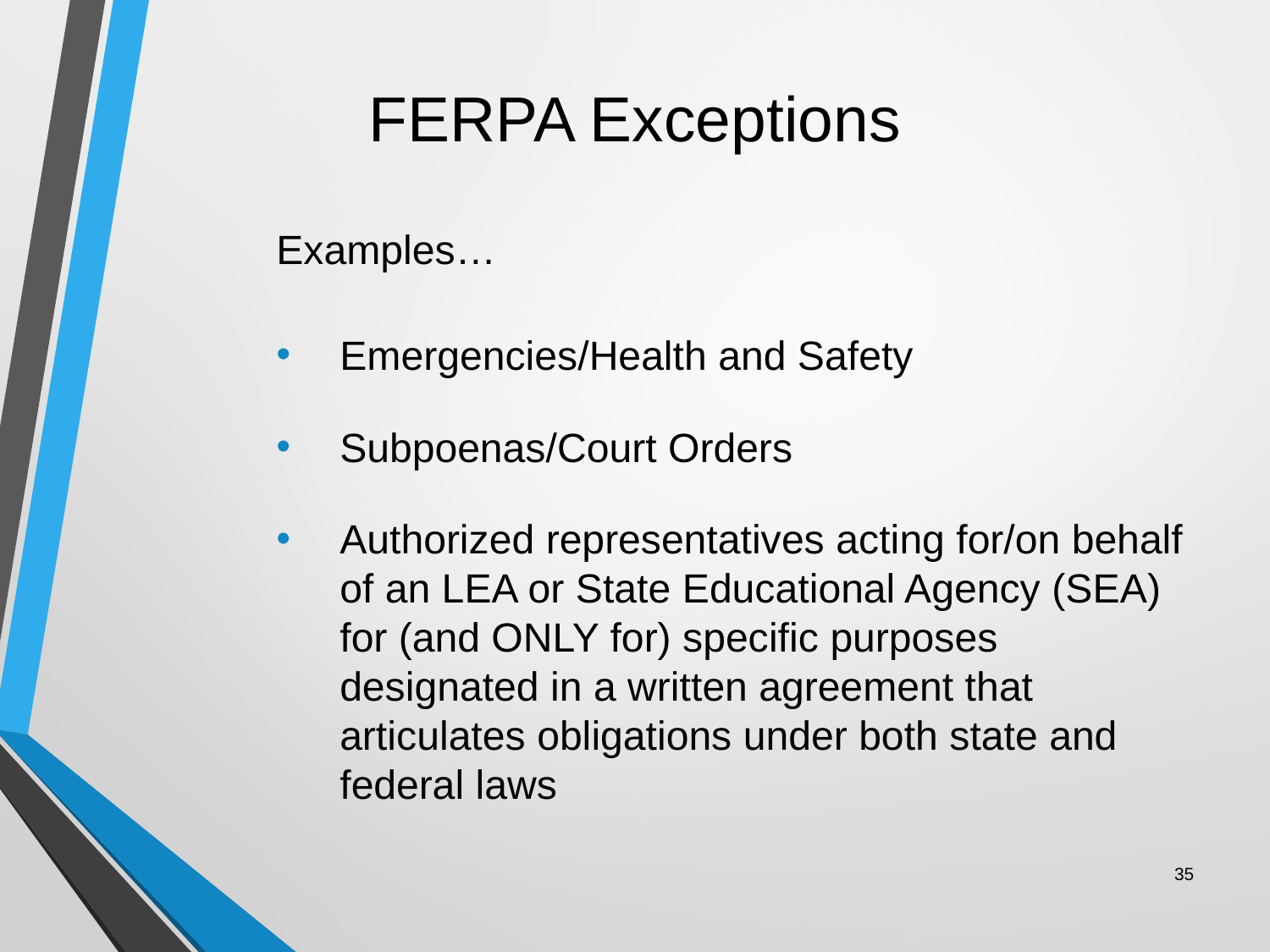

# FERPA Exceptions
Examples…

Emergencies/Health and Safety

Subpoenas/Court Orders

Authorized representatives acting for/on behalf of an LEA or State Educational Agency (SEA) for (and ONLY for) specific purposes designated in a written agreement that articulates obligations under both state and federal laws

35